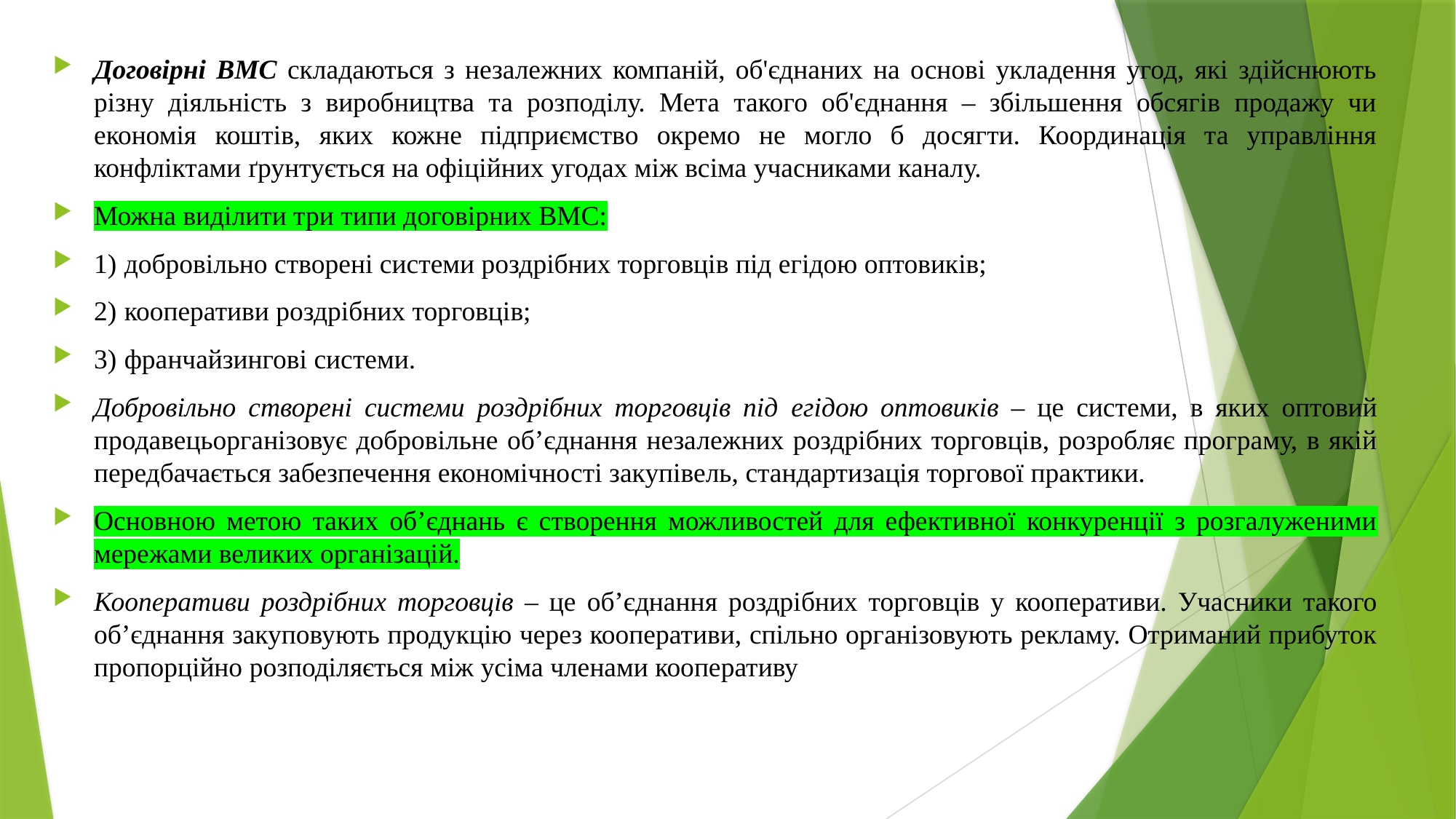

Договірні ВМС складаються з незалежних компаній, об'єднаних на основі укладення угод, які здійснюють різну діяльність з виробництва та розподілу. Мета такого об'єднання – збільшення обсягів продажу чи економія коштів, яких кожне підприємство окремо не могло б досягти. Координація та управління конфліктами ґрунтується на офіційних угодах між всіма учасниками каналу.
Можна виділити три типи договірних ВМС:
1) добровільно створені системи роздрібних торговців під егідою оптовиків;
2) кооперативи роздрібних торговців;
3) франчайзингові системи.
Добровільно створені системи роздрібних торговців під егідою оптовиків – це системи, в яких оптовий продавецьорганізовує добровільне об’єднання незалежних роздрібних торговців, розробляє програму, в якій передбачається забезпечення економічності закупівель, стандартизація торгової практики.
Основною метою таких об’єднань є створення можливостей для ефективної конкуренції з розгалуженими мережами великих організацій.
Кооперативи роздрібних торговців – це об’єднання роздрібних торговців у кооперативи. Учасники такого об’єднання закуповують продукцію через кооперативи, спільно організовують рекламу. Отриманий прибуток пропорційно розподіляється між усіма членами кооперативу